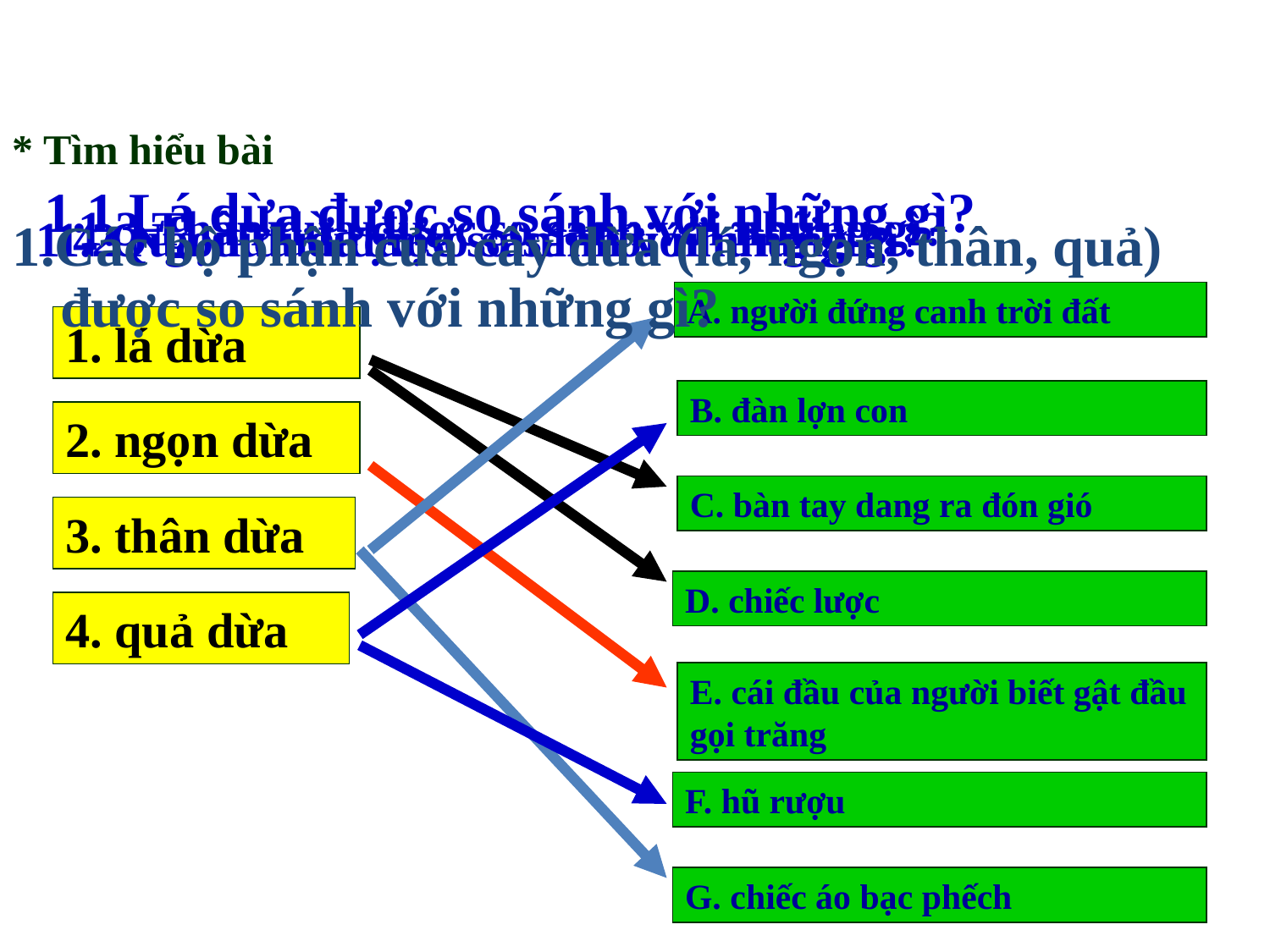

* Tìm hiểu bài
1.1 Lá dừa được so sánh với những gì?
1.3 Thân dừa được so sánh với những gì?
1.4 Quả dừa được so sánh với những gì?
1.2 Ngọn dừa được so sánh với những gì?
1.Các bộ phận của cây dừa (lá, ngọn, thân, quả) được so sánh với những gì?
A. người đứng canh trời đất
B. đàn lợn con
C. bàn tay dang ra đón gió
D. chiếc lược
E. cái đầu của người biết gật đầu gọi trăng
F. hũ rượu
G. chiếc áo bạc phếch
1. lá dừa

2. ngọn dừa

3. thân dừa

4. quả dừa